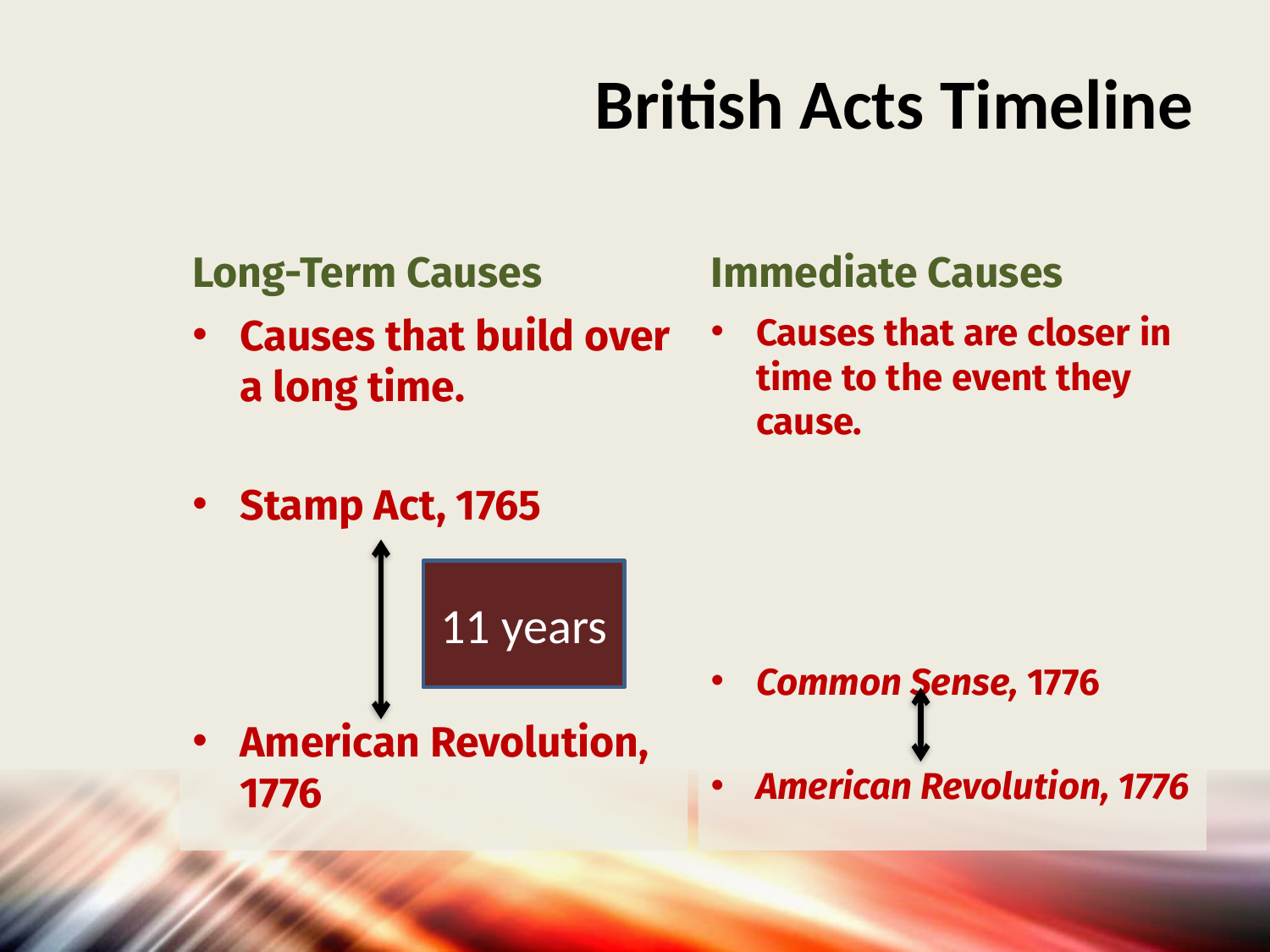

# British Acts Timeline
Long-Term Causes
Immediate Causes
Causes that build over a long time.

Stamp Act, 1765

American Revolution, 1776
Causes that are closer in time to the event they cause.

Common Sense, 1776

American Revolution, 1776
11 years